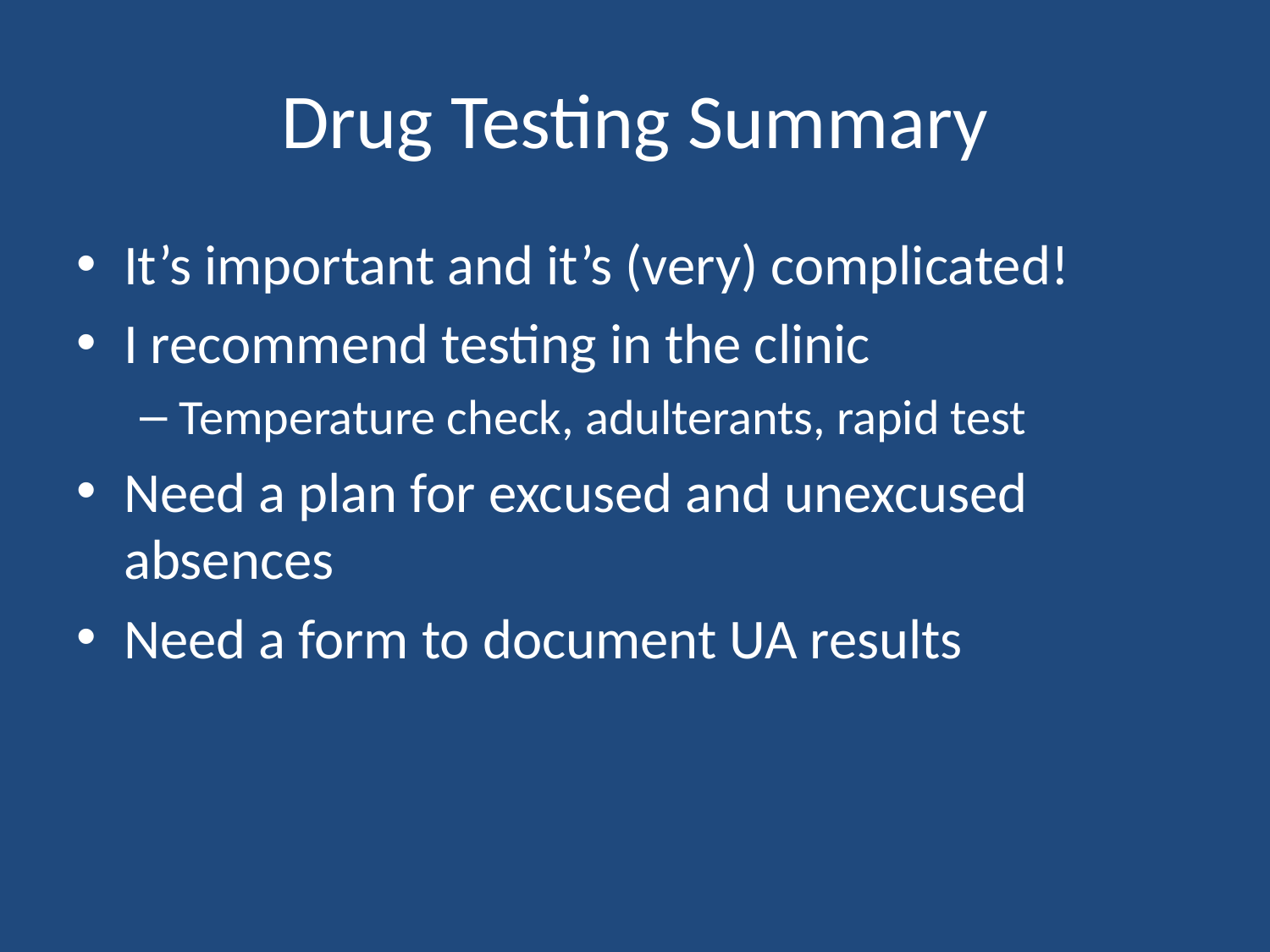

# Drug Testing Summary
It’s important and it’s (very) complicated!
I recommend testing in the clinic
Temperature check, adulterants, rapid test
Need a plan for excused and unexcused absences
Need a form to document UA results